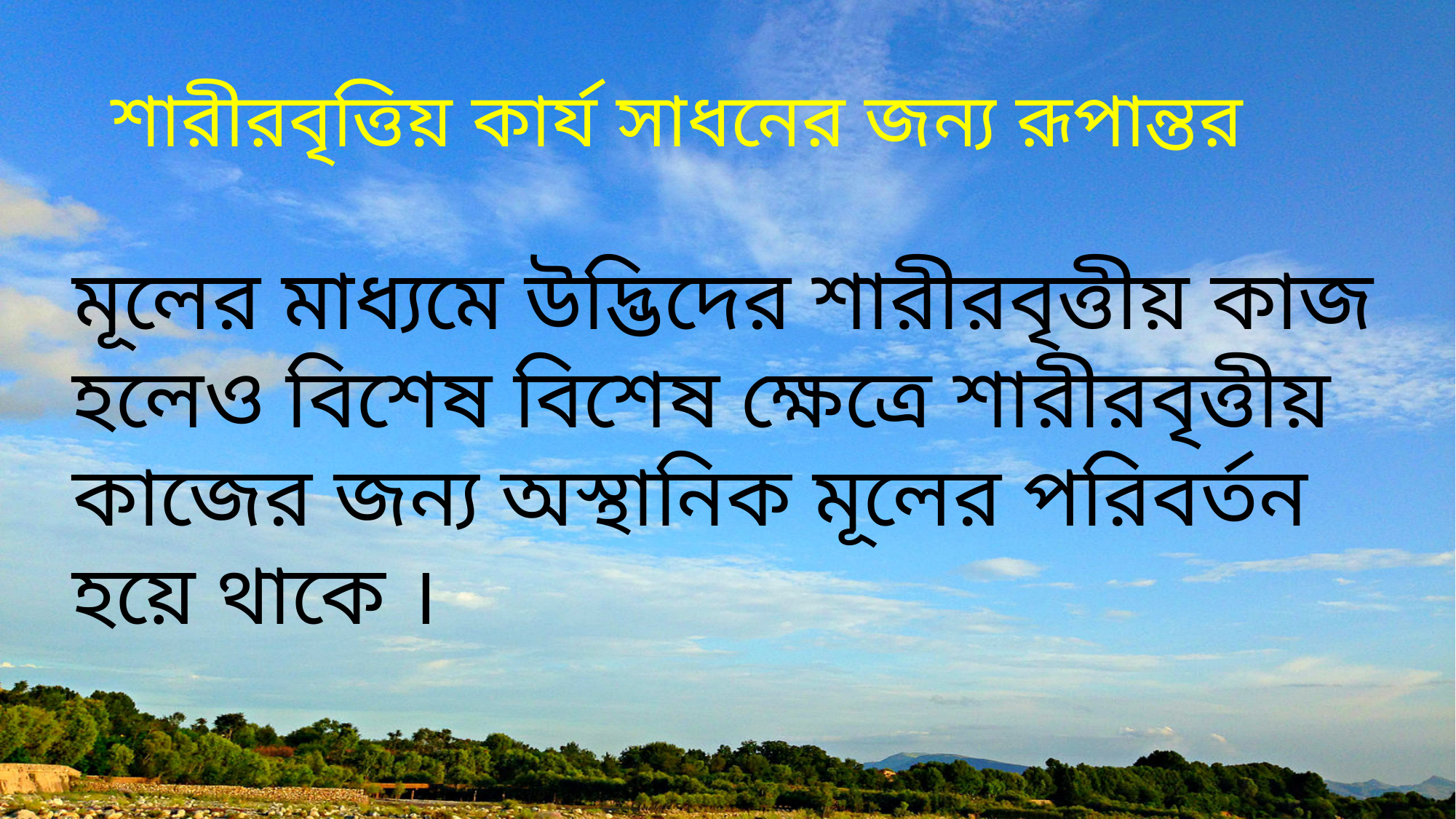

# শারীরবৃত্তিয় কার্য সাধনের জন্য রূপান্তর
মূলের মাধ্যমে উদ্ভিদের শারীরবৃত্তীয় কাজ হলেও বিশেষ বিশেষ ক্ষেত্রে শারীরবৃত্তীয় কাজের জন্য অস্থানিক মূলের পরিবর্তন হয়ে থাকে ।